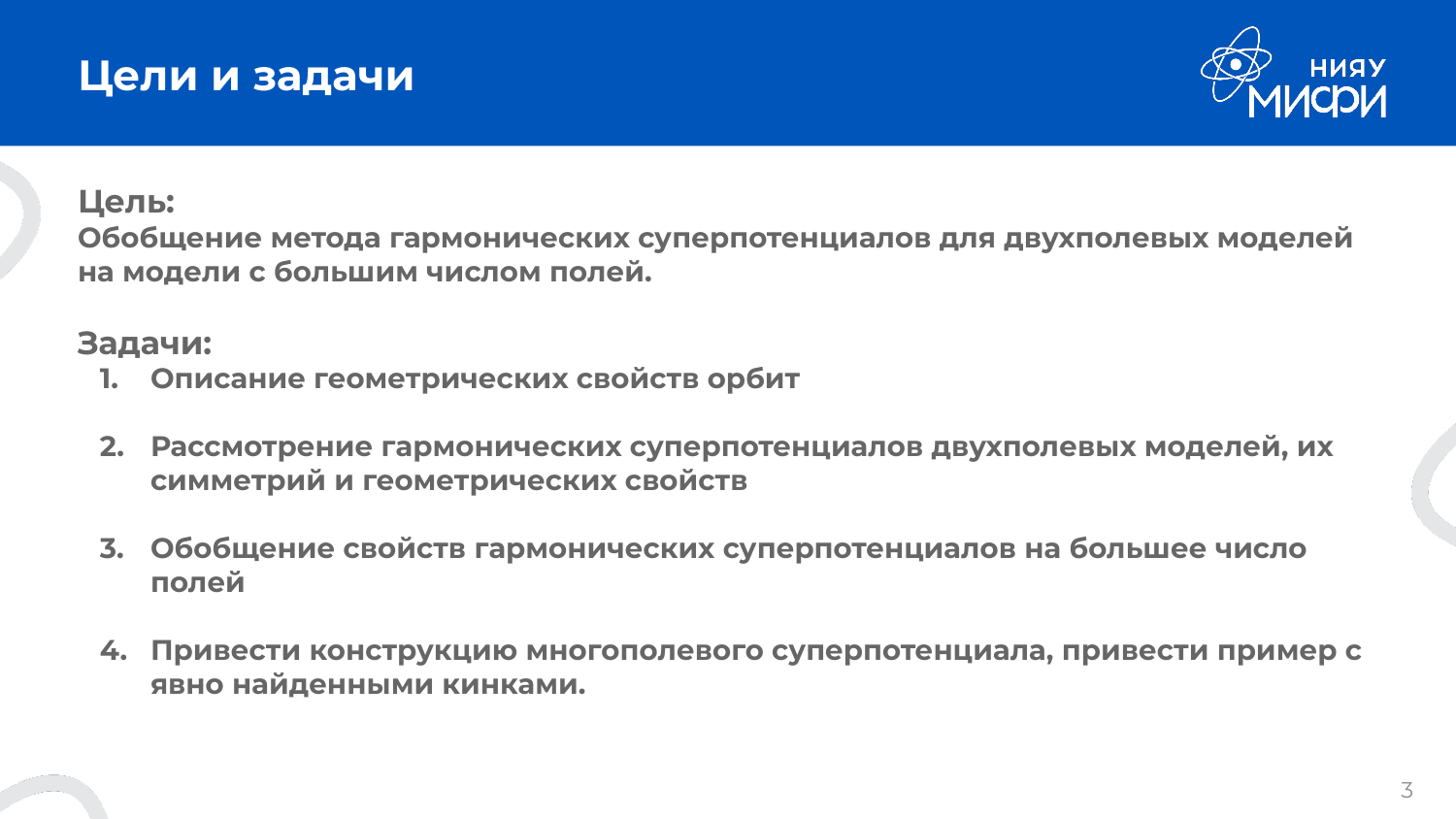

# Цели и задачи
Цель:
Обобщение метода гармонических суперпотенциалов для двухполевых моделей на модели с большим числом полей.

Задачи:
Описание геометрических свойств орбит

Рассмотрение гармонических суперпотенциалов двухполевых моделей, их симметрий и геометрических свойств

Обобщение свойств гармонических суперпотенциалов на большее число полей

Привести конструкцию многополевого суперпотенциала, привести пример с явно найденными кинками.